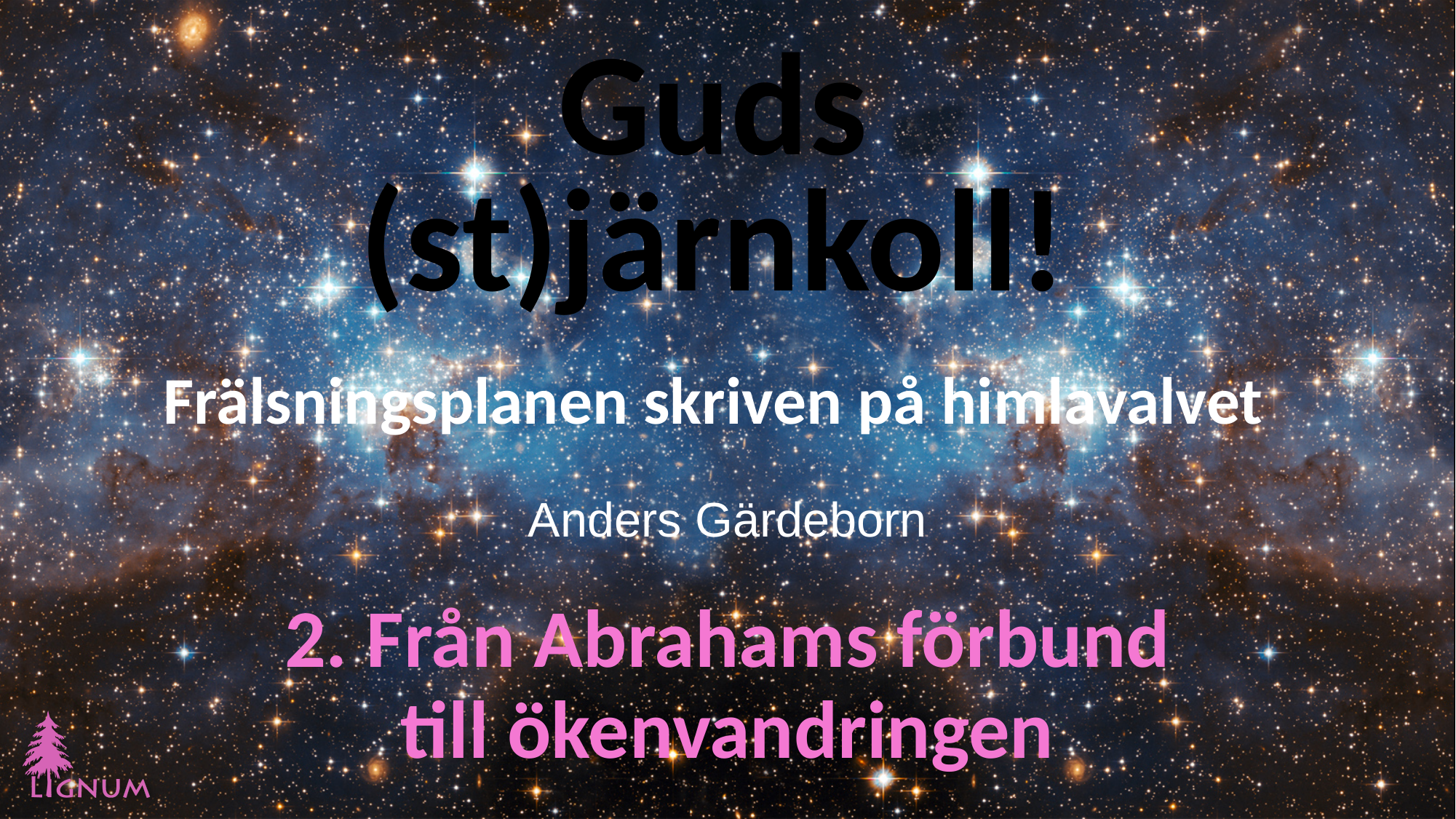

# 2. Från Abrahams förbund till ökenvandringen